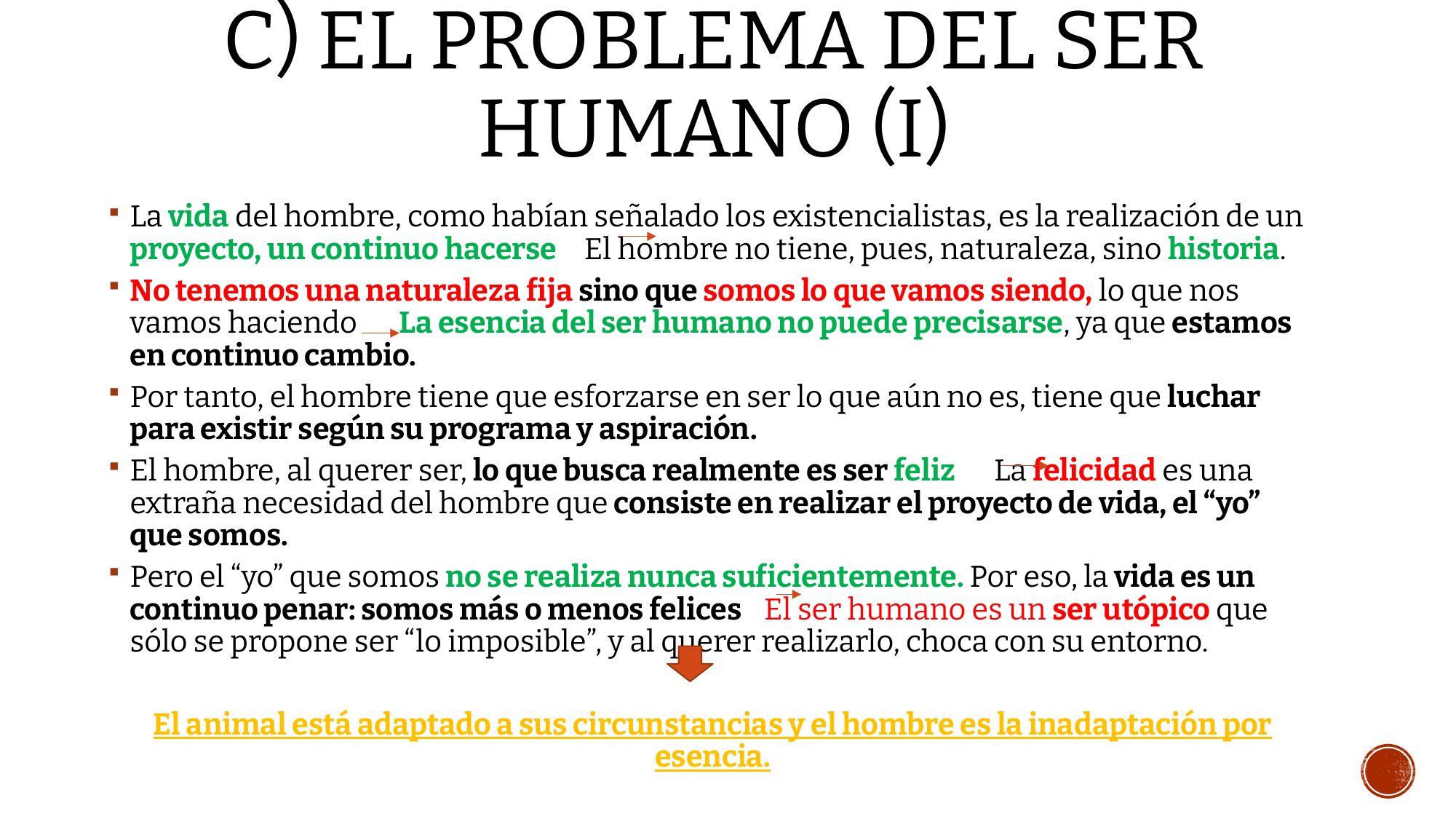

# c) El problema del ser humano (i)

La vida del hombre, como habían señalado los existencialistas, es la realización de un proyecto, un continuo hacerse     El hombre no tiene, pues, naturaleza, sino historia.
No tenemos una naturaleza fija sino que somos lo que vamos siendo, lo que nos vamos haciendo       La esencia del ser humano no puede precisarse, ya que estamos en continuo cambio.
Por tanto, el hombre tiene que esforzarse en ser lo que aún no es, tiene que luchar para existir según su programa y aspiración.
El hombre, al querer ser, lo que busca realmente es ser feliz       La felicidad es una extraña necesidad del hombre que consiste en realizar el proyecto de vida, el “yo” que somos.
Pero el “yo” que somos no se realiza nunca suficientemente. Por eso, la vida es un continuo penar: somos más o menos felices    El ser humano es un ser utópico que sólo se propone ser “lo imposible”, y al querer realizarlo, choca con su entorno.

El animal está adaptado a sus circunstancias y el hombre es la inadaptación por esencia.